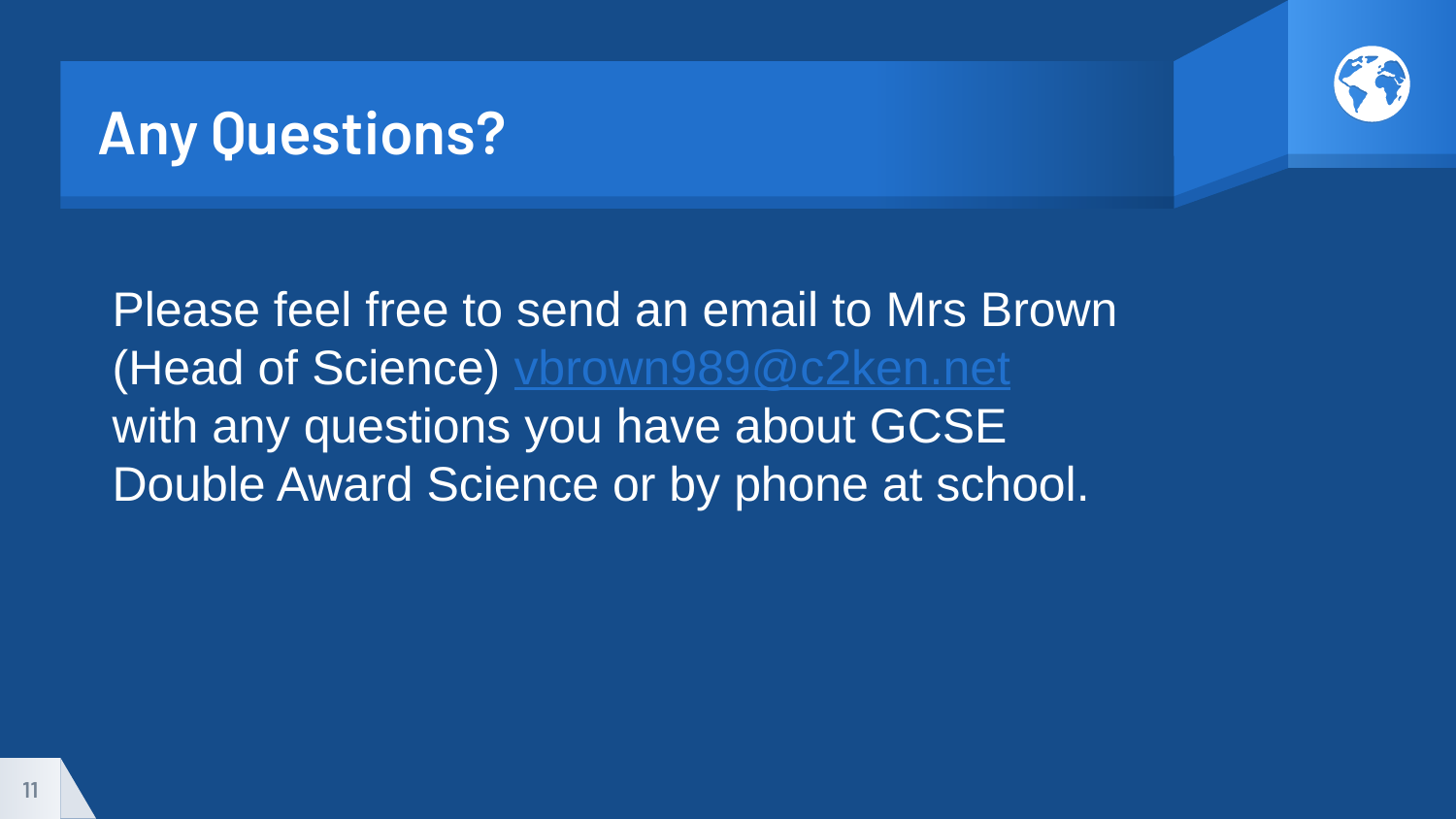

# Any Questions?
Please feel free to send an email to Mrs Brown (Head of Science) vbrown989@c2ken.net
with any questions you have about GCSE Double Award Science or by phone at school.
11